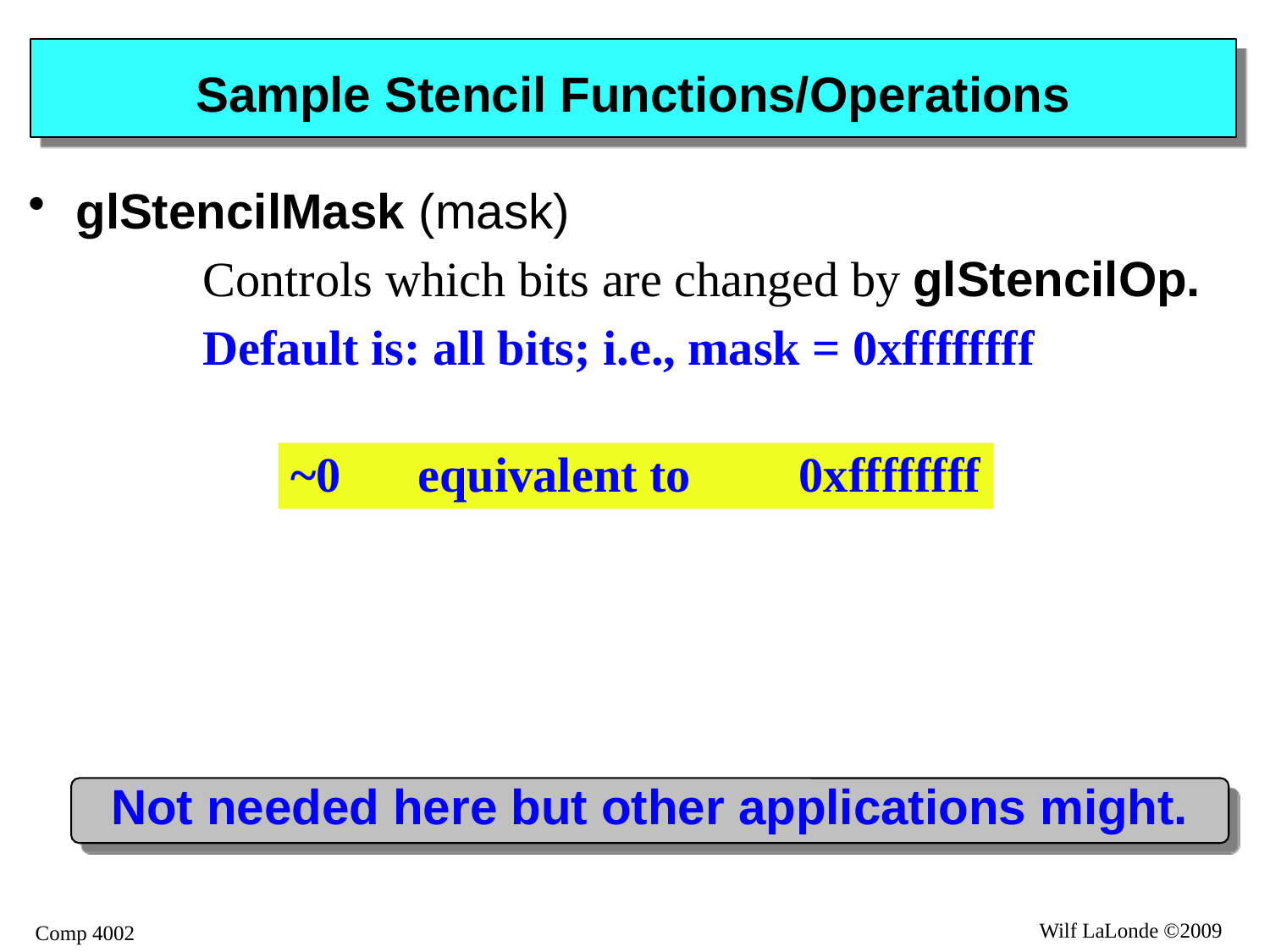

# Sample Stencil Functions/Operations
glStencilMask (mask)
		Controls which bits are changed by glStencilOp.
		Default is: all bits; i.e., mask = 0xffffffff
~0 	equivalent to	0xffffffff
Not needed here but other applications might.